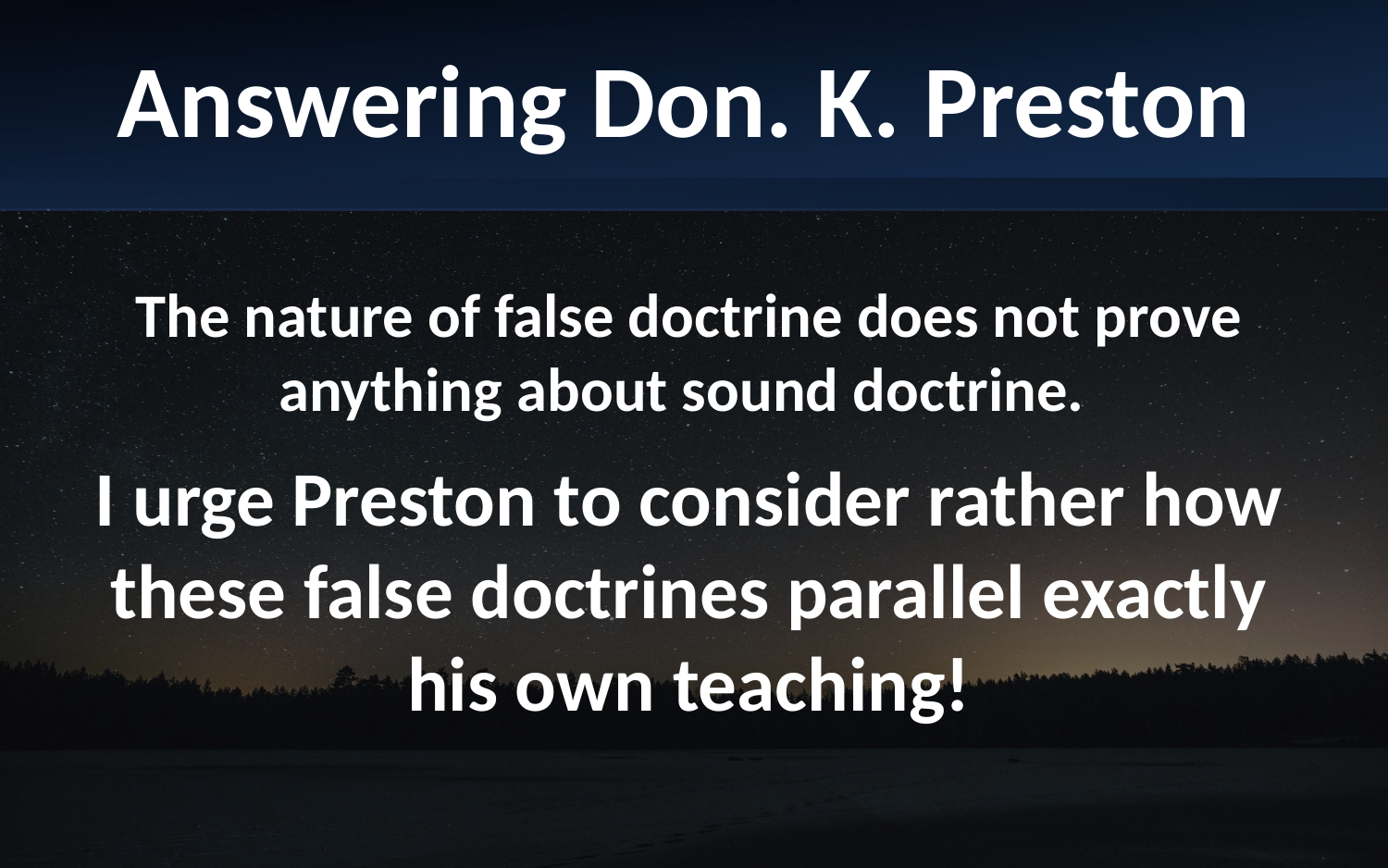

Answering Don. K. Preston
The nature of false doctrine does not prove anything about sound doctrine.
I urge Preston to consider rather how these false doctrines parallel exactly his own teaching!